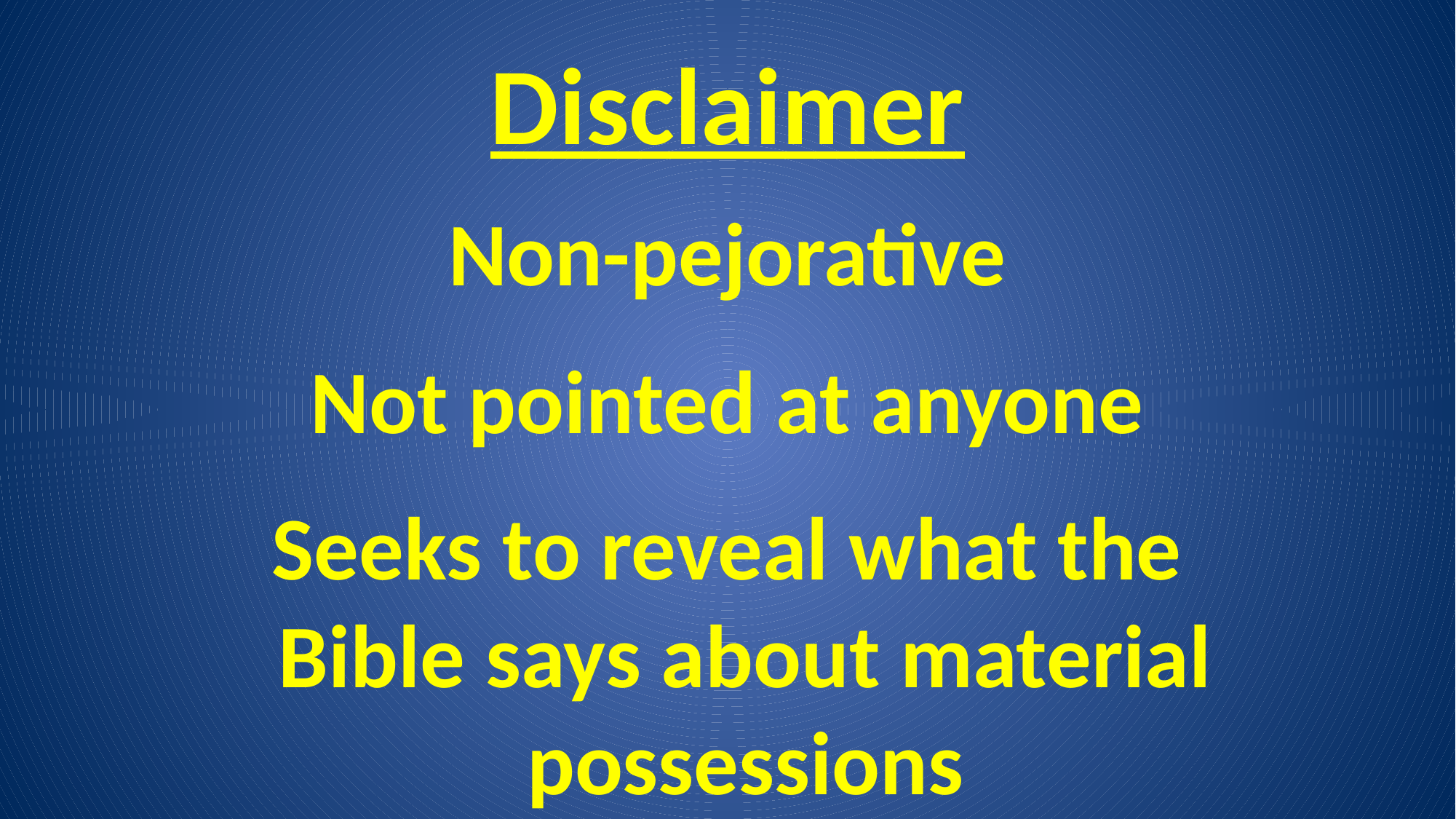

# Disclaimer
Non-pejorative

Not pointed at anyone

Seeks to reveal what the Bible says about material possessions